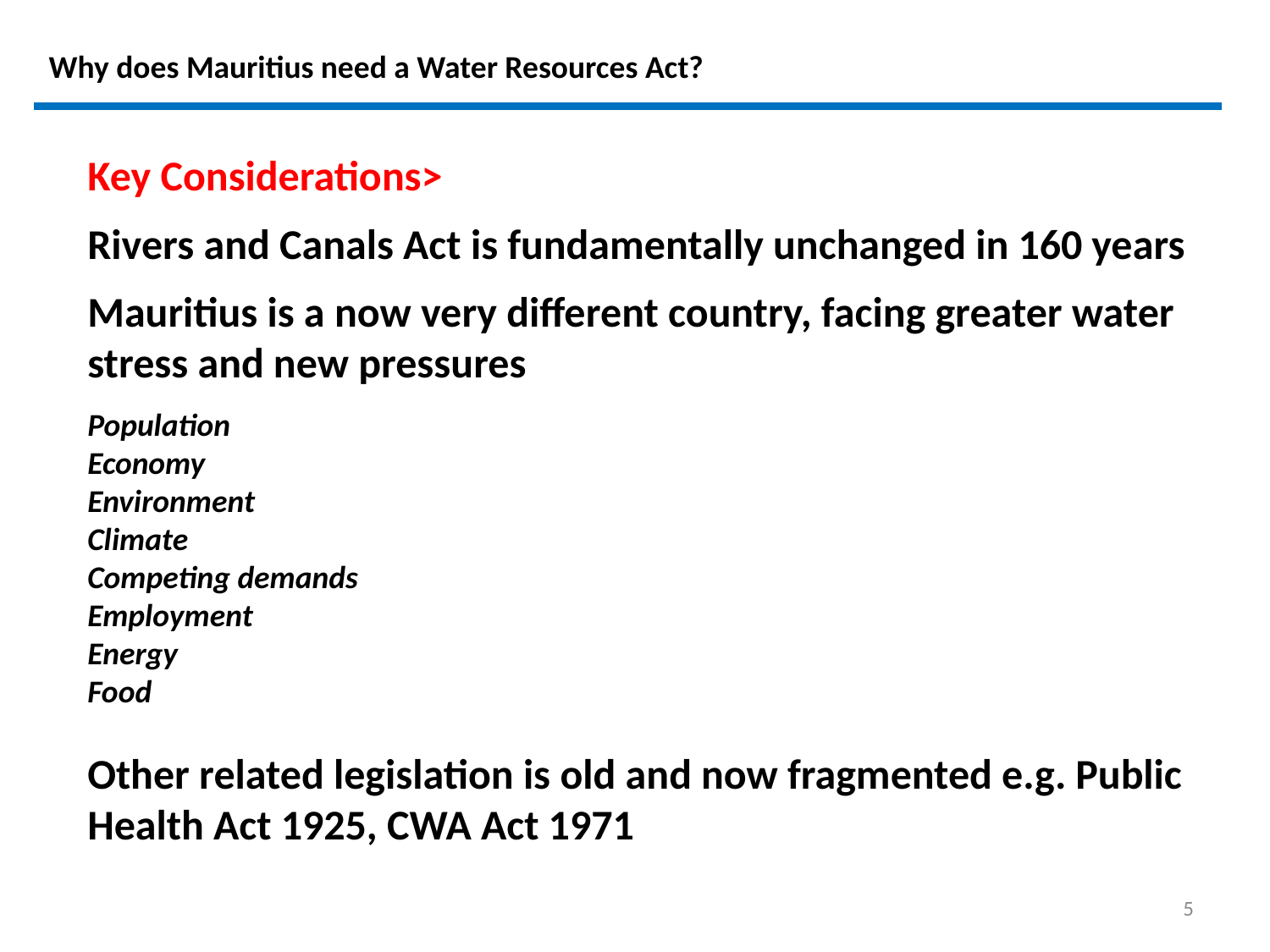

# Why does Mauritius need a Water Resources Act?
Key Considerations>
Rivers and Canals Act is fundamentally unchanged in 160 years
Mauritius is a now very different country, facing greater water stress and new pressures
Population
Economy
Environment
Climate
Competing demands
Employment
Energy
Food

Other related legislation is old and now fragmented e.g. Public Health Act 1925, CWA Act 1971

5